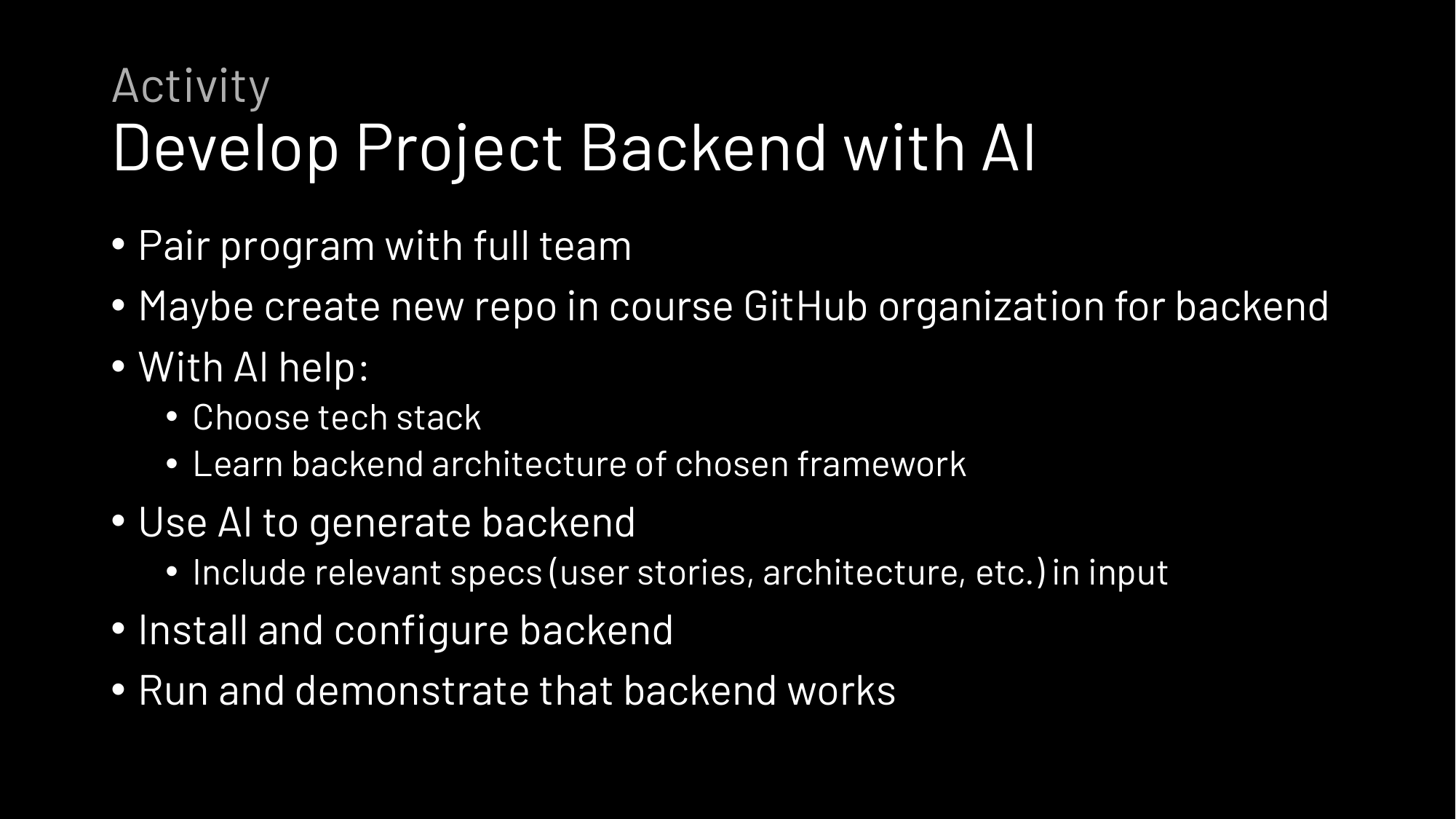

# Activity Develop Project Backend with AI
Pair program with full team
Maybe create new repo in course GitHub organization for backend
With AI help:
Choose tech stack
Learn backend architecture of chosen framework
Use AI to generate backend
Include relevant specs (user stories, architecture, etc.) in input
Install and configure backend
Run and demonstrate that backend works